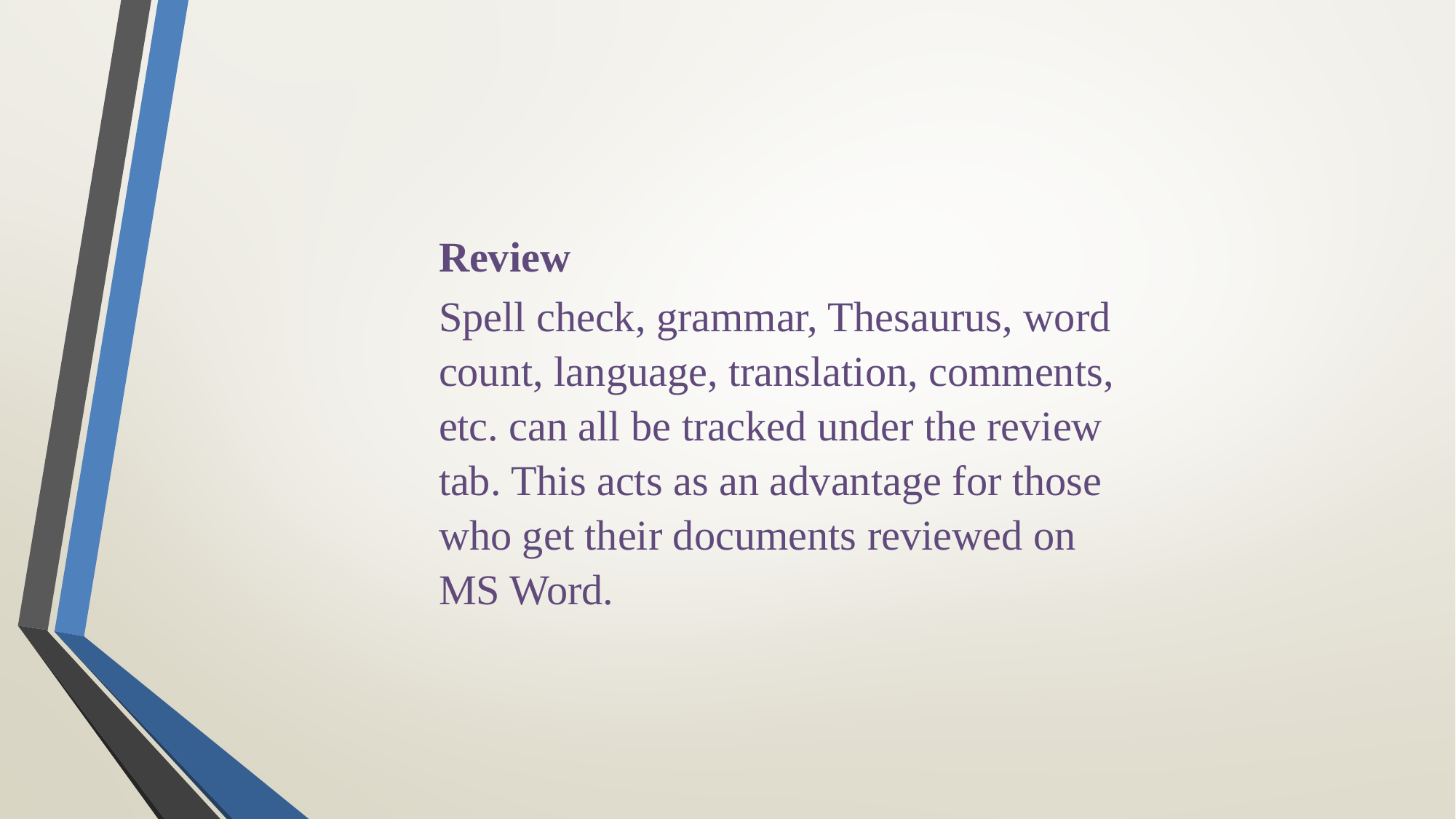

Review
Spell check, grammar, Thesaurus, word count, language, translation, comments, etc. can all be tracked under the review tab. This acts as an advantage for those who get their documents reviewed on MS Word.